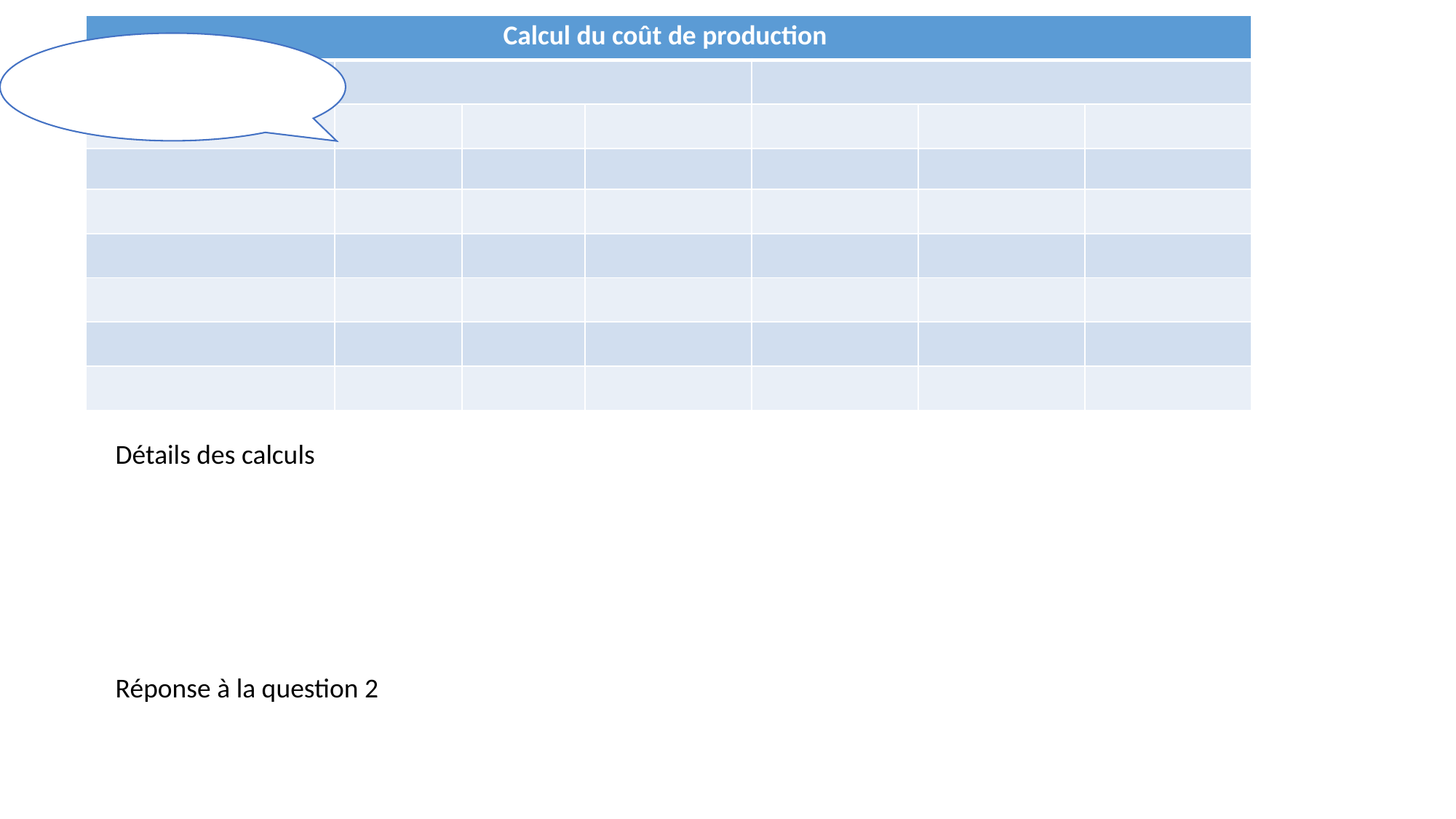

| Calcul du coût de production |  |  |  |  |  |  |
| --- | --- | --- | --- | --- | --- | --- |
|  |  |  |  |  |  |  |
|  |  |  |  |  |  |  |
|  |  |  |  |  |  |  |
|  |  |  |  |  |  |  |
|  |  |  |  |  |  |  |
|  |  |  |  |  |  |  |
|  |  |  |  |  |  |  |
|  |  |  |  |  |  |  |

Détails des calculs
Réponse à la question 2